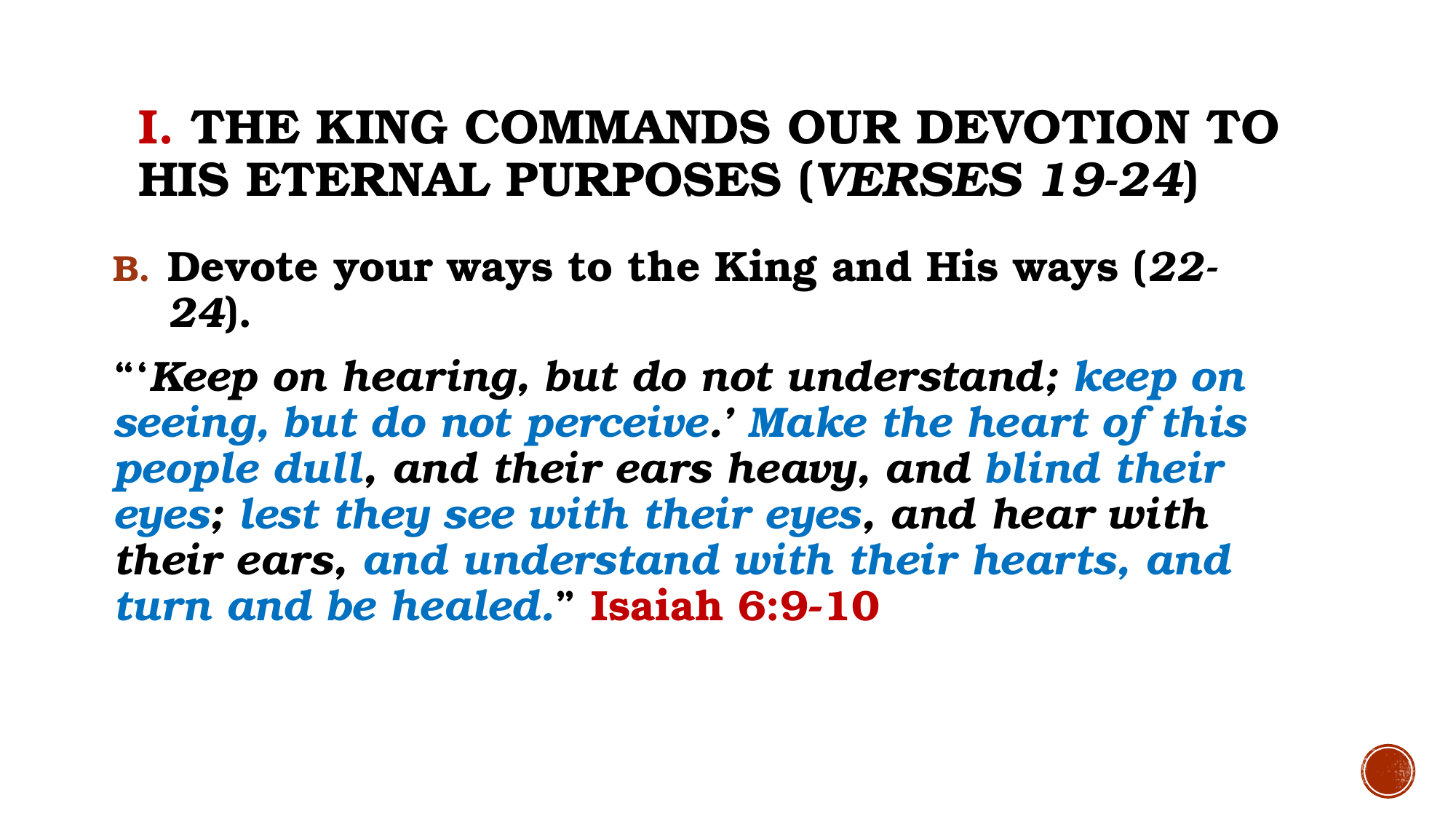

# I. The King commands our devotion to His eternal purposes (verses 19-24)
Devote your ways to the King and His ways (22-24).
“‘Keep on hearing, but do not understand; keep on seeing, but do not perceive.’ Make the heart of this people dull, and their ears heavy, and blind their eyes; lest they see with their eyes, and hear with their ears, and understand with their hearts, and turn and be healed.” Isaiah 6:9-10